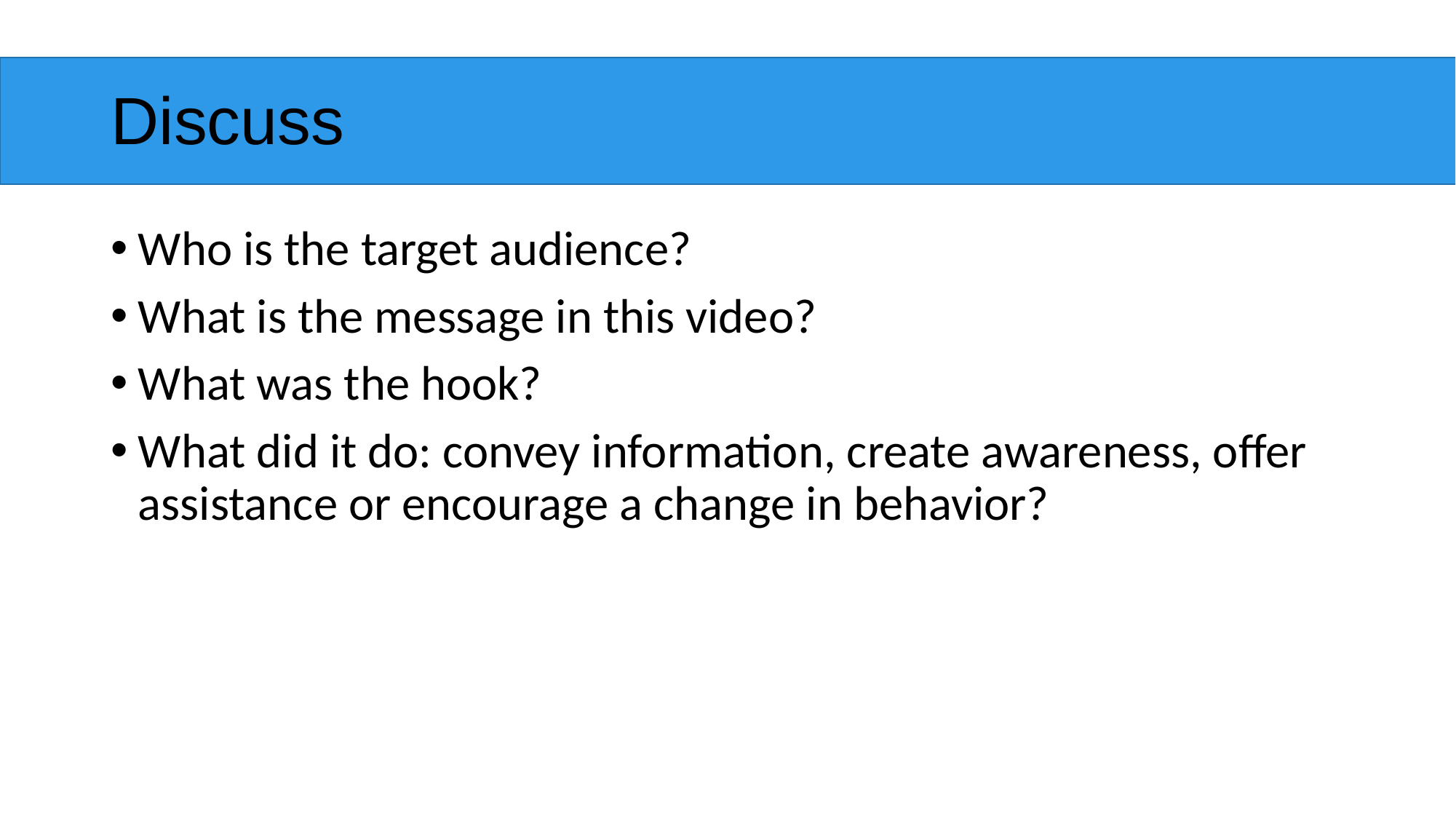

# Discuss
Who is the target audience?
What is the message in this video?
What was the hook?
What did it do: convey information, create awareness, offer assistance or encourage a change in behavior?